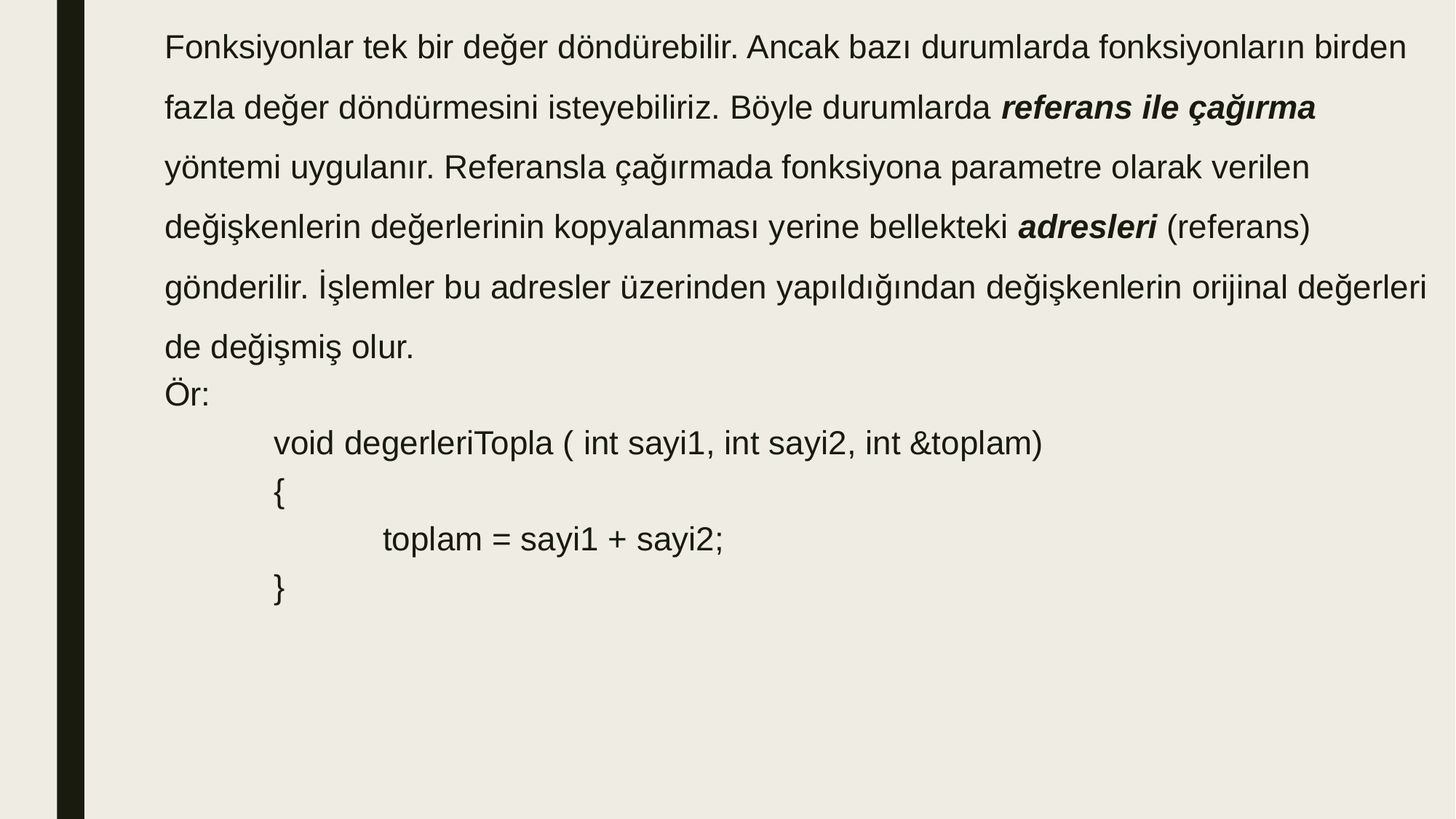

Fonksiyonlar tek bir değer döndürebilir. Ancak bazı durumlarda fonksiyonların birden fazla değer döndürmesini isteyebiliriz. Böyle durumlarda referans ile çağırma yöntemi uygulanır. Referansla çağırmada fonksiyona parametre olarak verilen değişkenlerin değerlerinin kopyalanması yerine bellekteki adresleri (referans) gönderilir. İşlemler bu adresler üzerinden yapıldığından değişkenlerin orijinal değerleri de değişmiş olur.
Ör:
	void degerleriTopla ( int sayi1, int sayi2, int &toplam)
	{
		toplam = sayi1 + sayi2;
	}